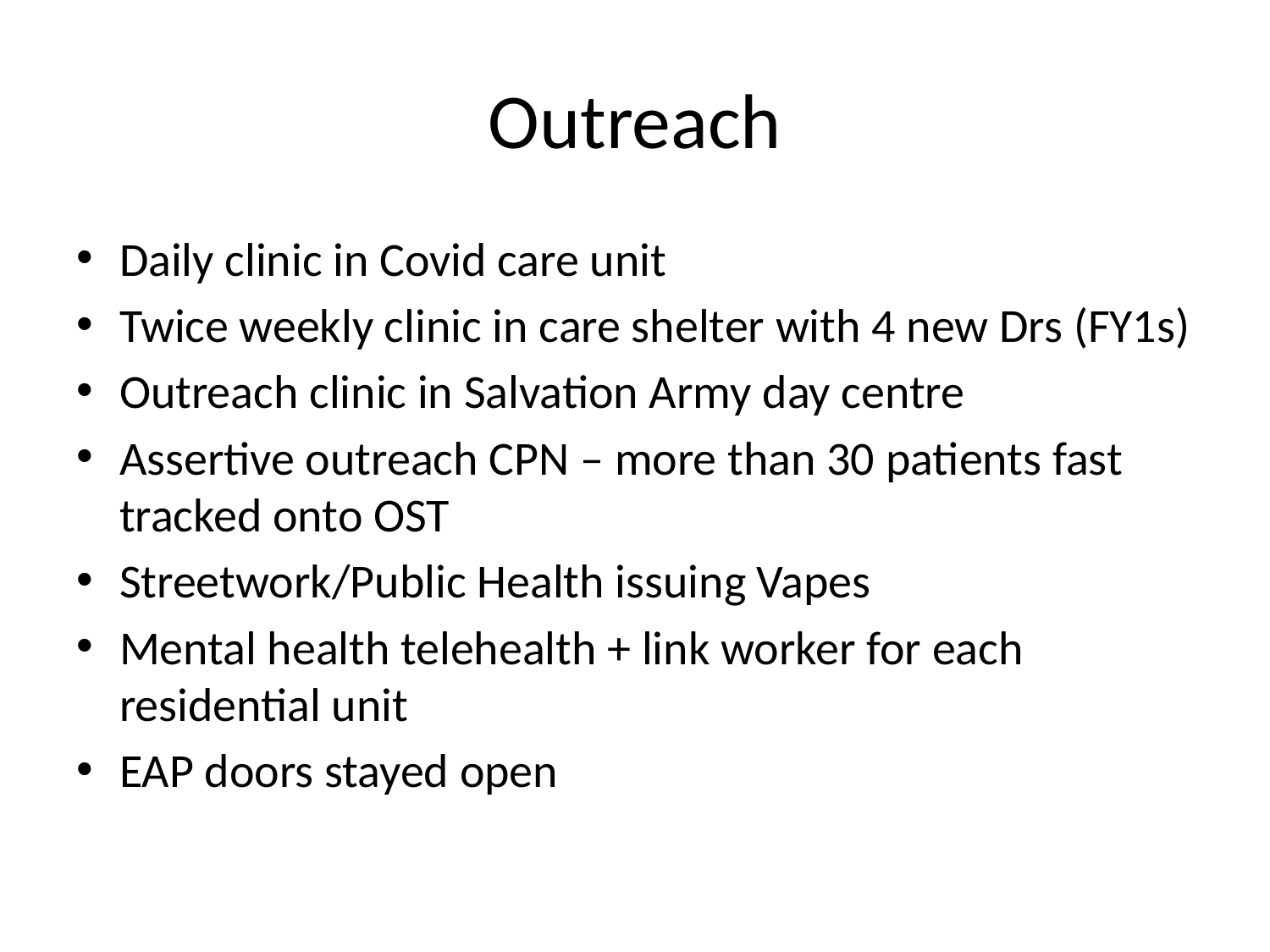

# Outreach
Daily clinic in Covid care unit
Twice weekly clinic in care shelter with 4 new Drs (FY1s)
Outreach clinic in Salvation Army day centre
Assertive outreach CPN – more than 30 patients fast tracked onto OST
Streetwork/Public Health issuing Vapes
Mental health telehealth + link worker for each residential unit
EAP doors stayed open